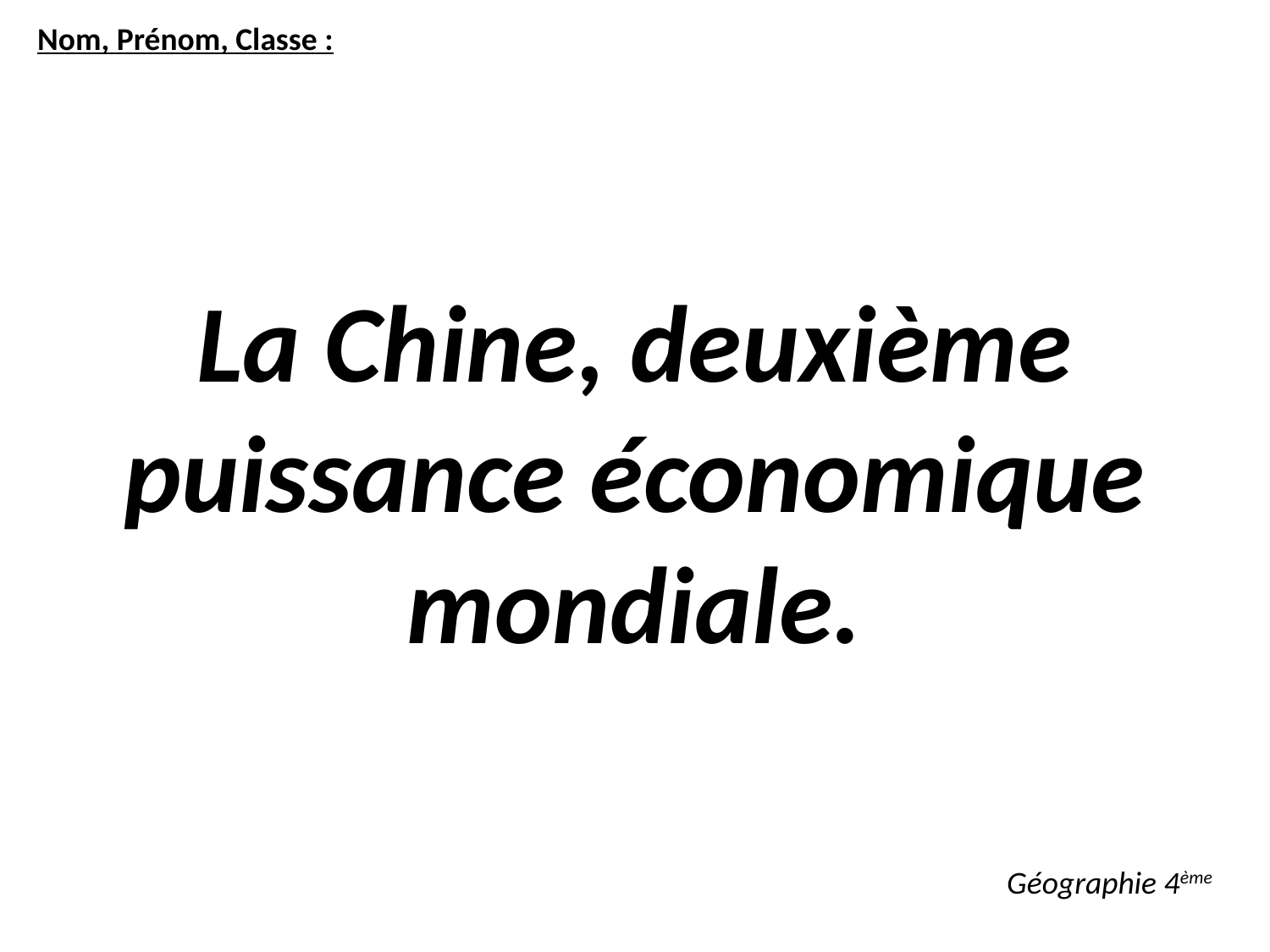

Nom, Prénom, Classe :
La Chine, deuxième puissance économique mondiale.
Géographie 4ème